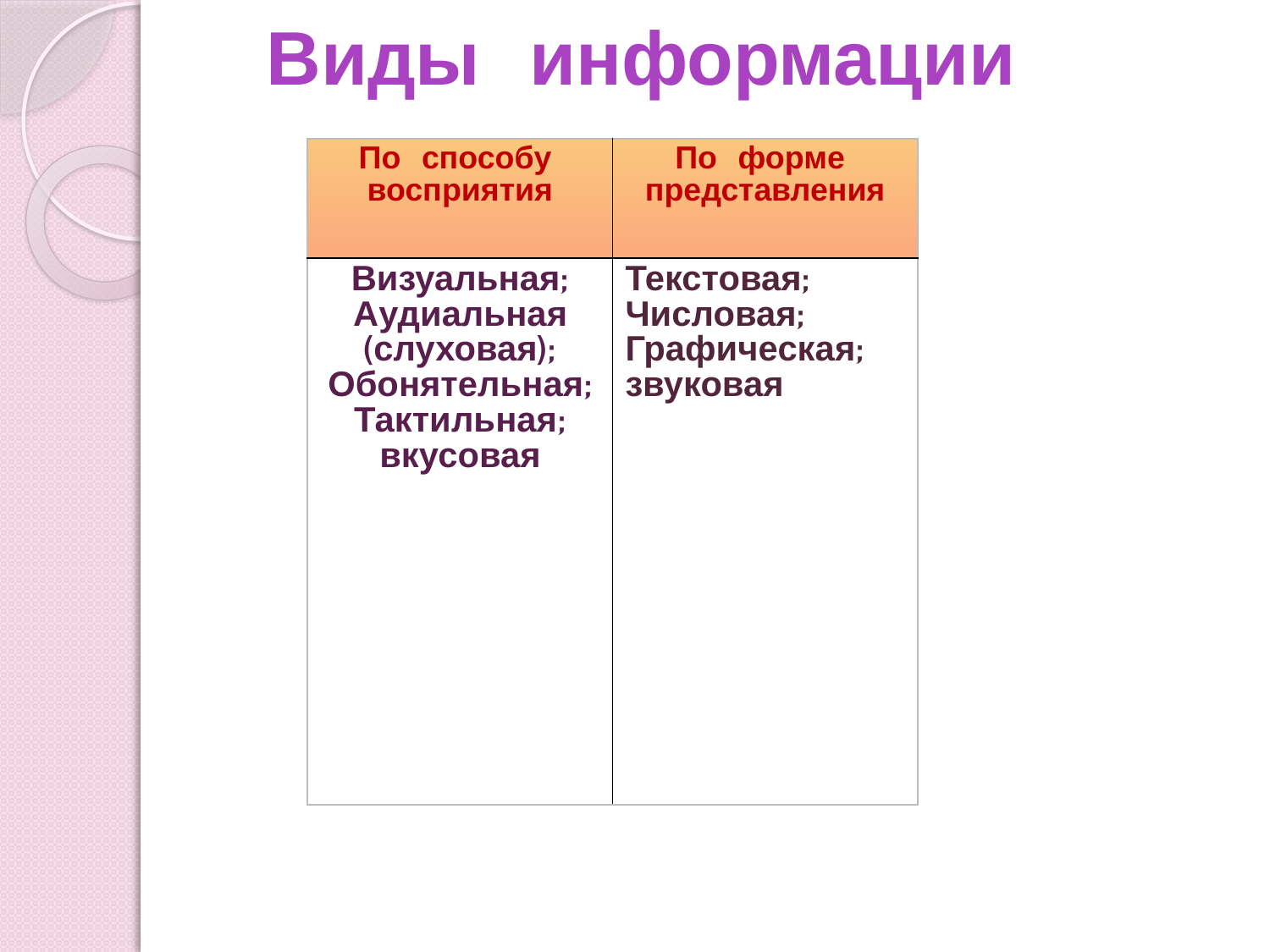

# Виды  информации
| По способу восприятия | По форме представления |
| --- | --- |
| Визуальная; Аудиальная (слуховая); Обонятельная; Тактильная; вкусовая | Текстовая; Числовая; Графическая; звуковая |